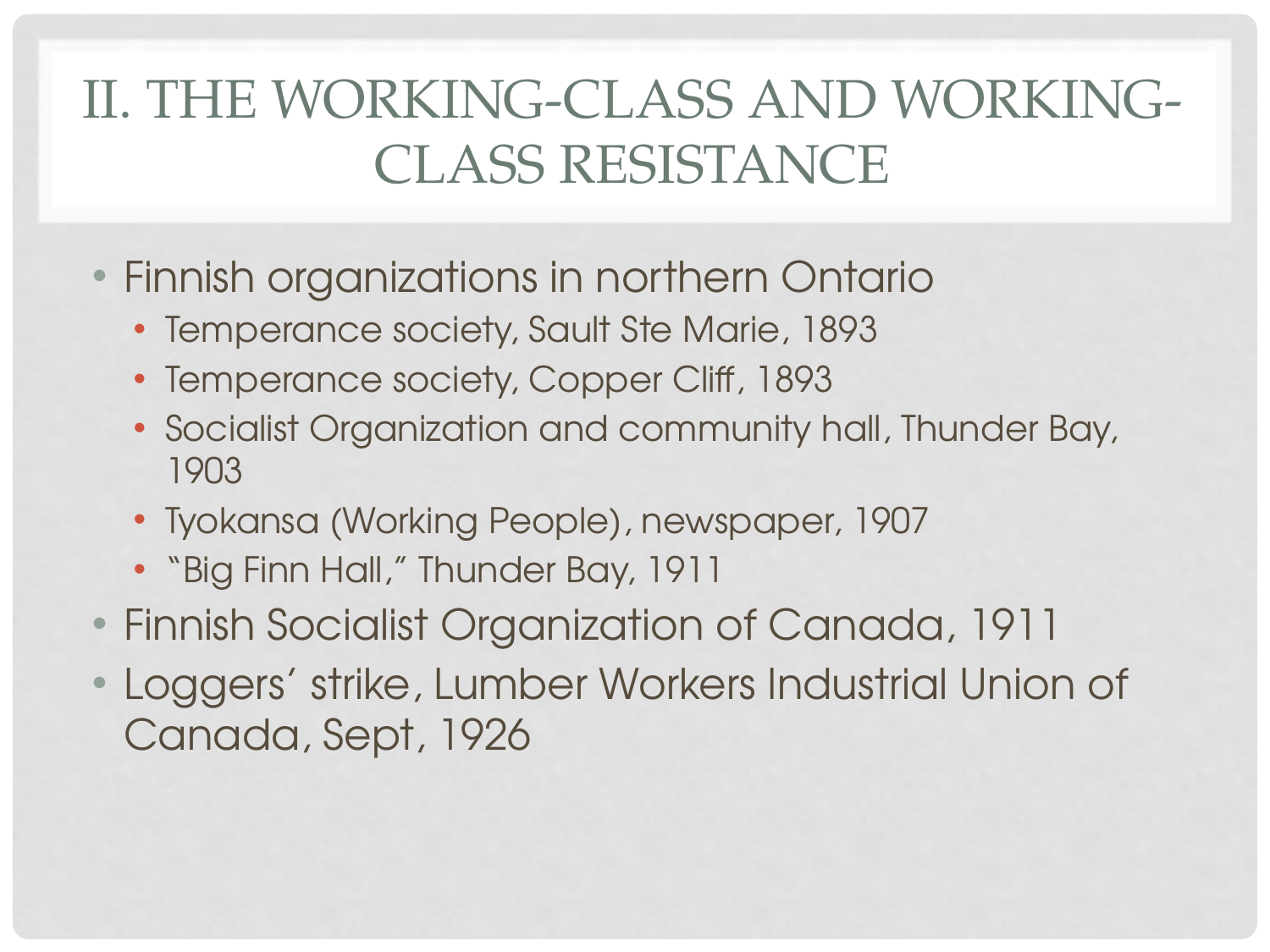

# II. The Working-Class and Working-Class Resistance
Finnish organizations in northern Ontario
Temperance society, Sault Ste Marie, 1893
Temperance society, Copper Cliff, 1893
Socialist Organization and community hall, Thunder Bay, 1903
Tyokansa (Working People), newspaper, 1907
“Big Finn Hall,” Thunder Bay, 1911
Finnish Socialist Organization of Canada, 1911
Loggers’ strike, Lumber Workers Industrial Union of Canada, Sept, 1926